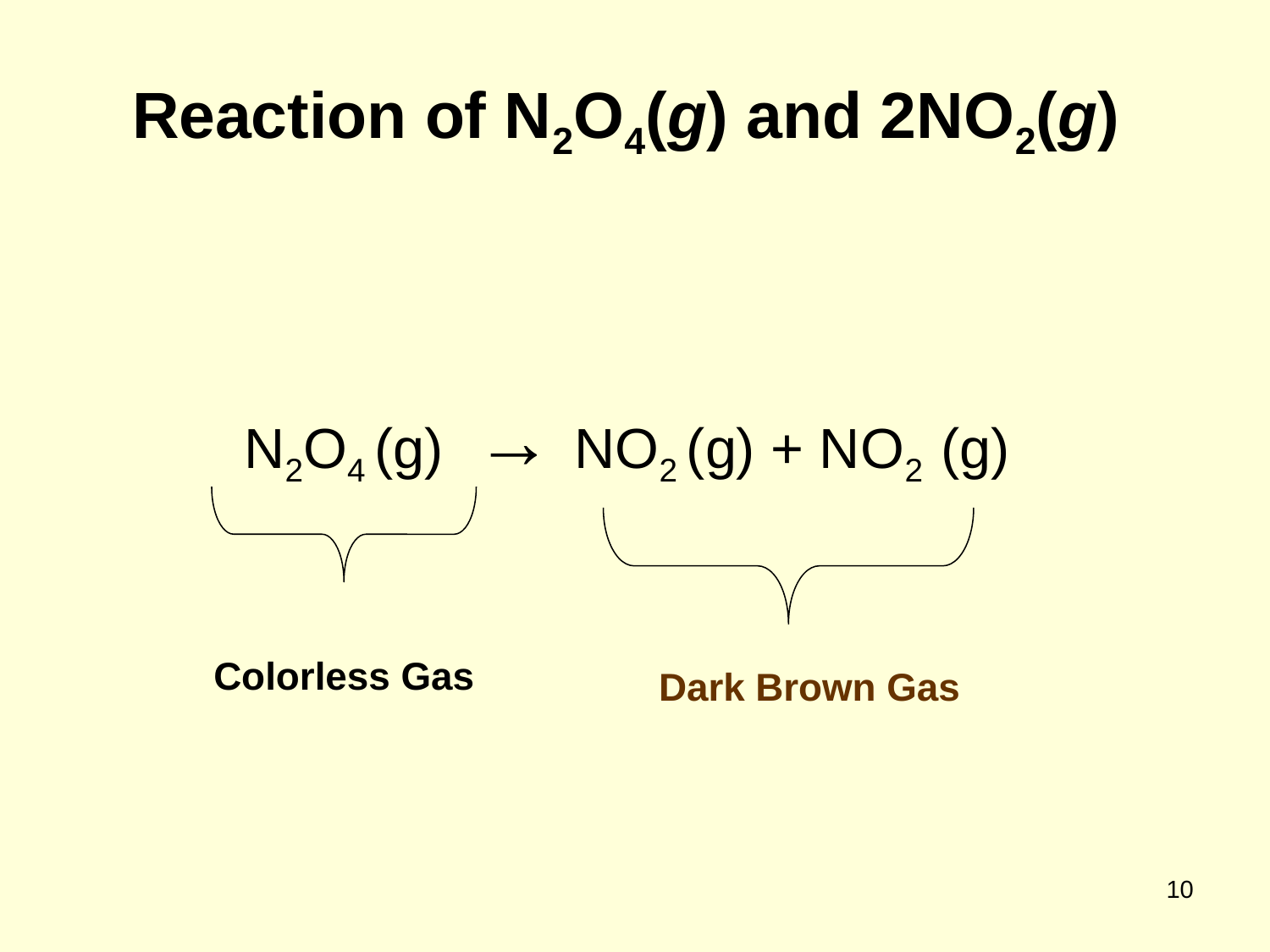

# Reaction of N2O4(g) and 2NO2(g)

N2O4 (g)  → NO2 (g) + NO2  (g)

Colorless Gas
Dark Brown Gas
10